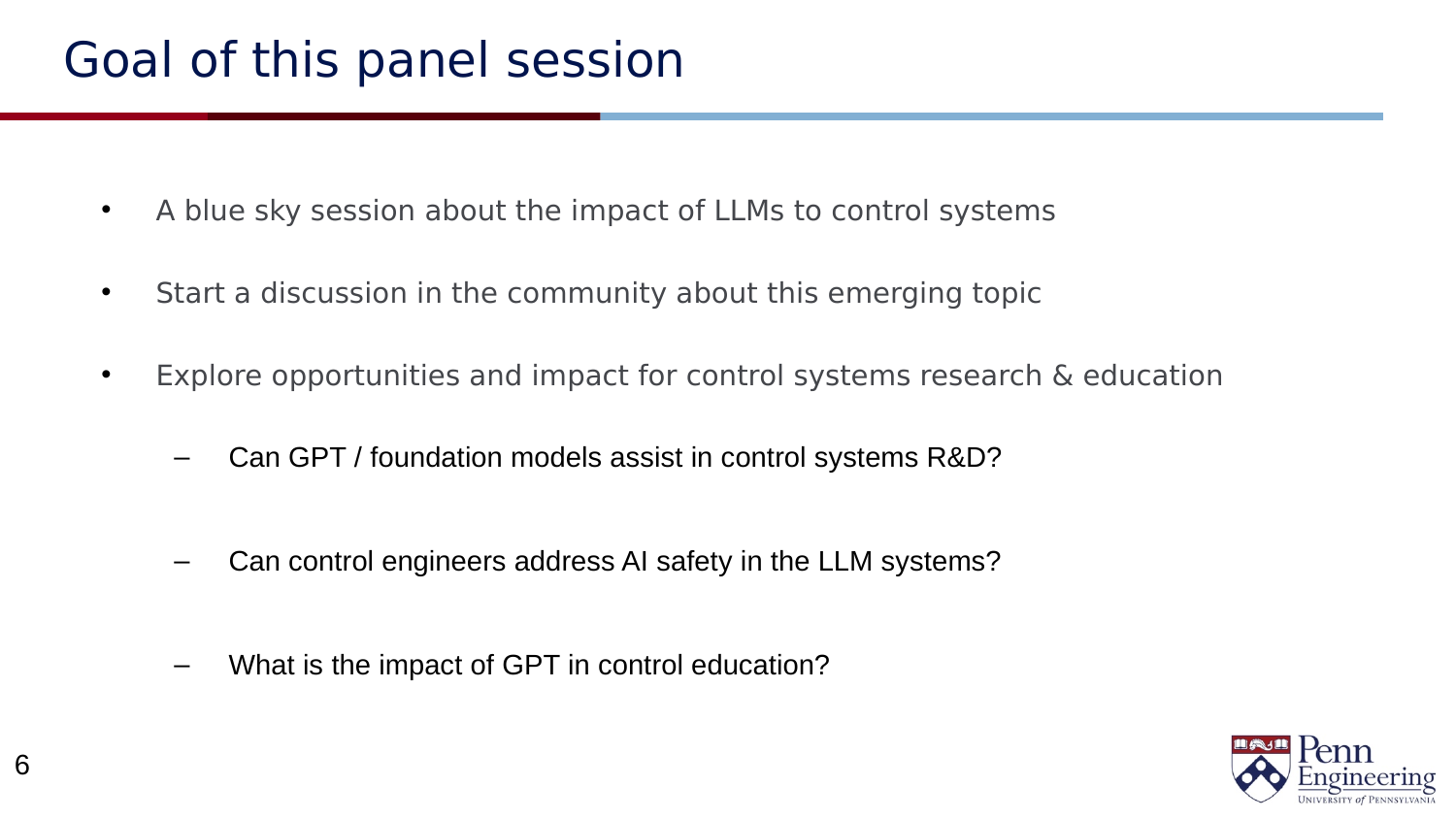

# Goal of this panel session

A blue sky session about the impact of LLMs to control systems

Start a discussion in the community about this emerging topic

Explore opportunities and impact for control systems research & education

Can GPT / foundation models assist in control systems R&D?

Can control engineers address AI safety in the LLM systems?

What is the impact of GPT in control education?

6